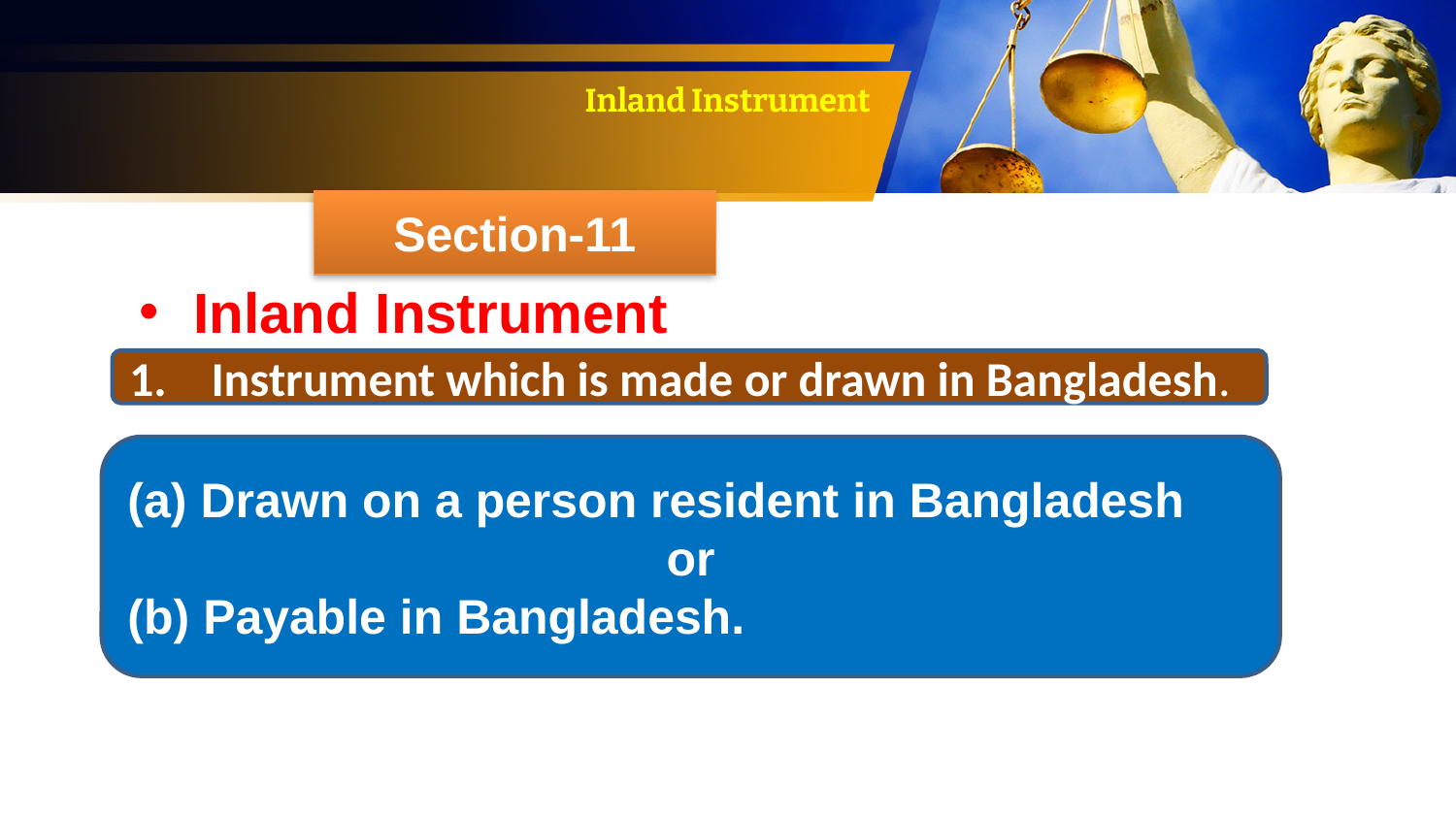

# Inland Instrument
Section-11
Inland Instrument

Instrument which is made or drawn in Bangladesh.
(a) Drawn on a person resident in Bangladesh
or
(b) Payable in Bangladesh.